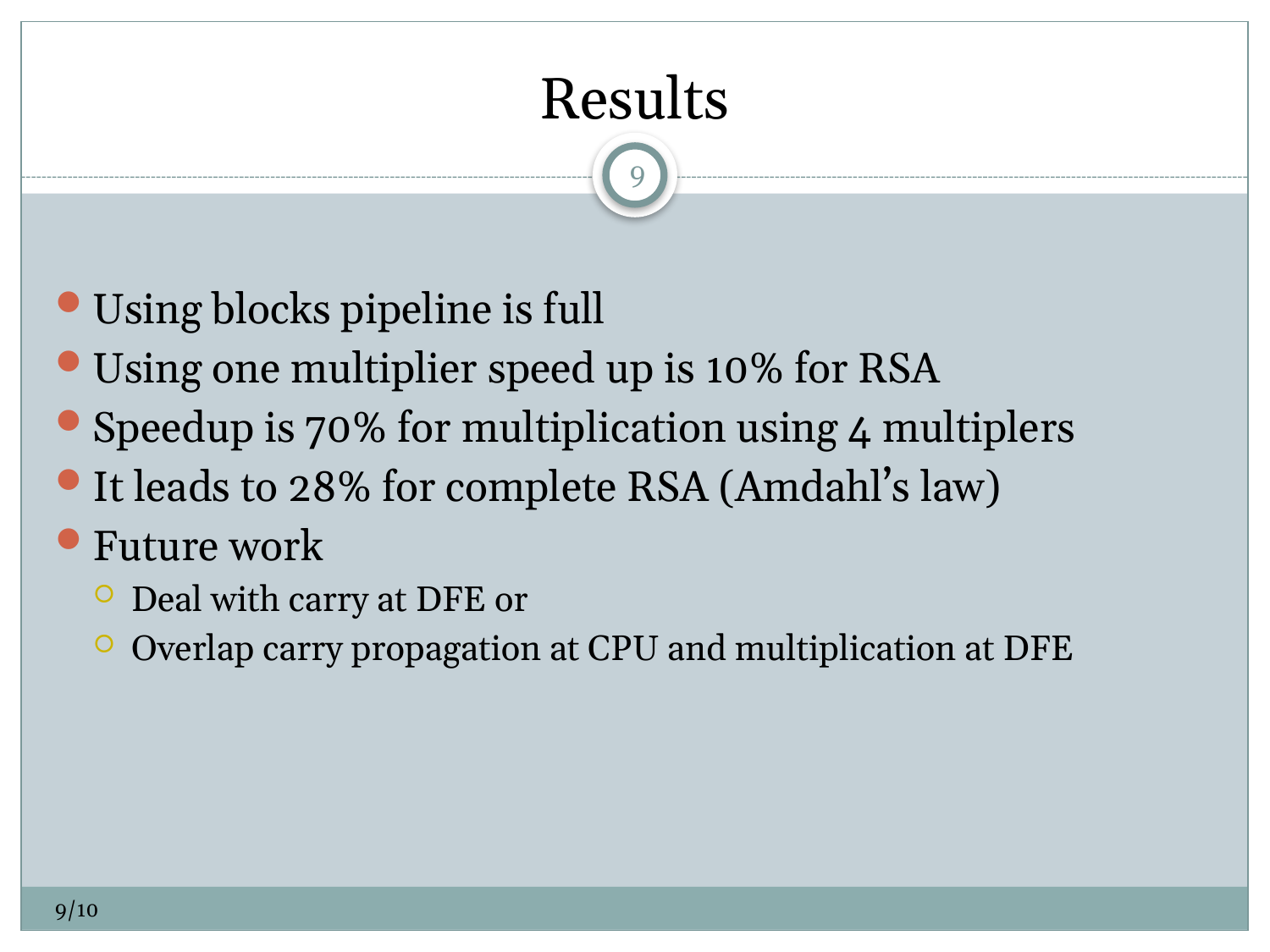

# Results
9
Using blocks pipeline is full
Using one multiplier speed up is 10% for RSA
Speedup is 70% for multiplication using 4 multiplers
It leads to 28% for complete RSA (Amdahl’s law)
Future work
Deal with carry at DFE or
Overlap carry propagation at CPU and multiplication at DFE
9/10